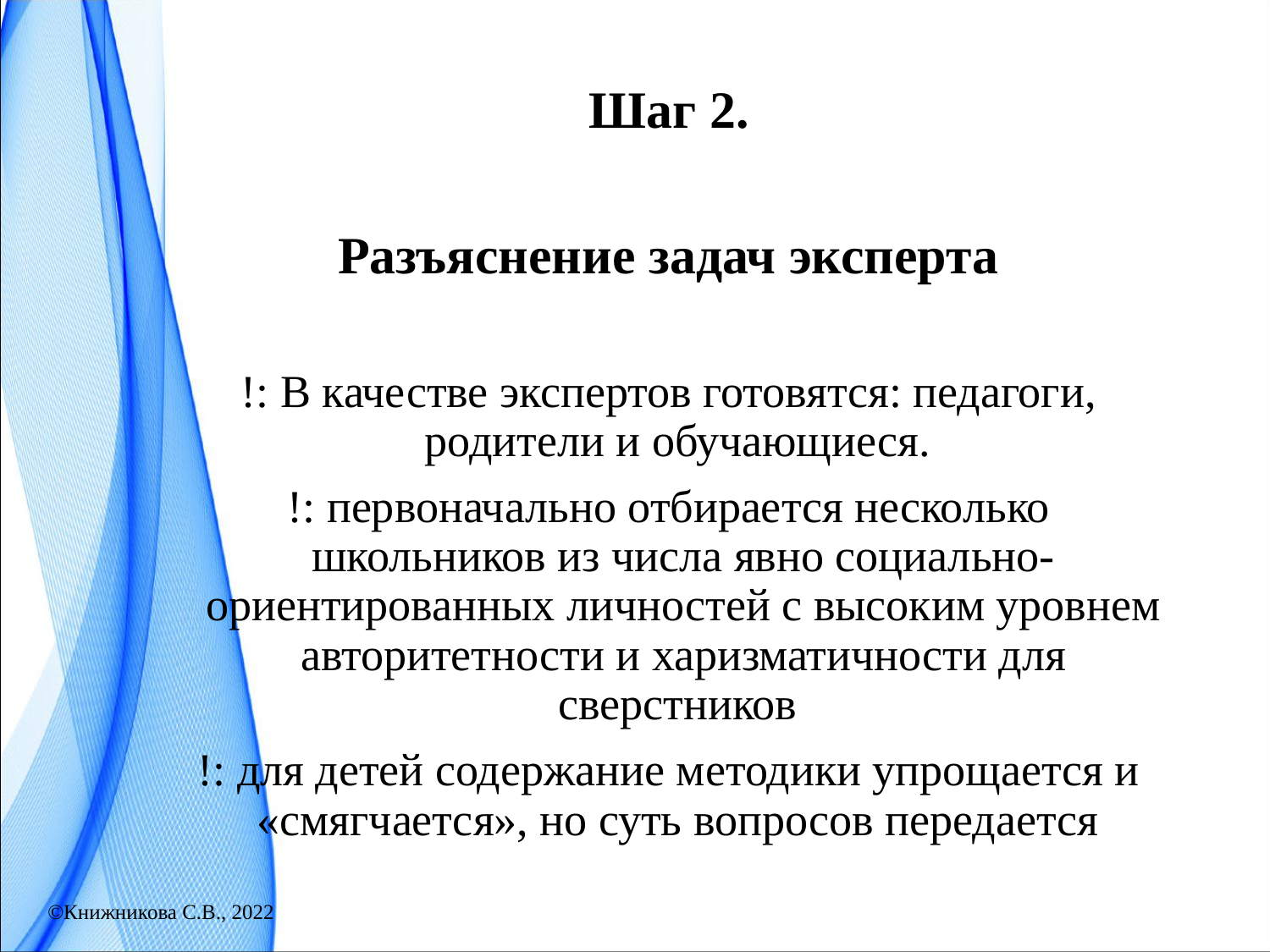

Шаг 2.

Разъяснение задач эксперта

!: В качестве экспертов готовятся: педагоги, родители и обучающиеся.
!: первоначально отбирается несколько школьников из числа явно социально-ориентированных личностей с высоким уровнем авторитетности и харизматичности для сверстников
!: для детей содержание методики упрощается и «смягчается», но суть вопросов передается
©Книжникова С.В., 2022